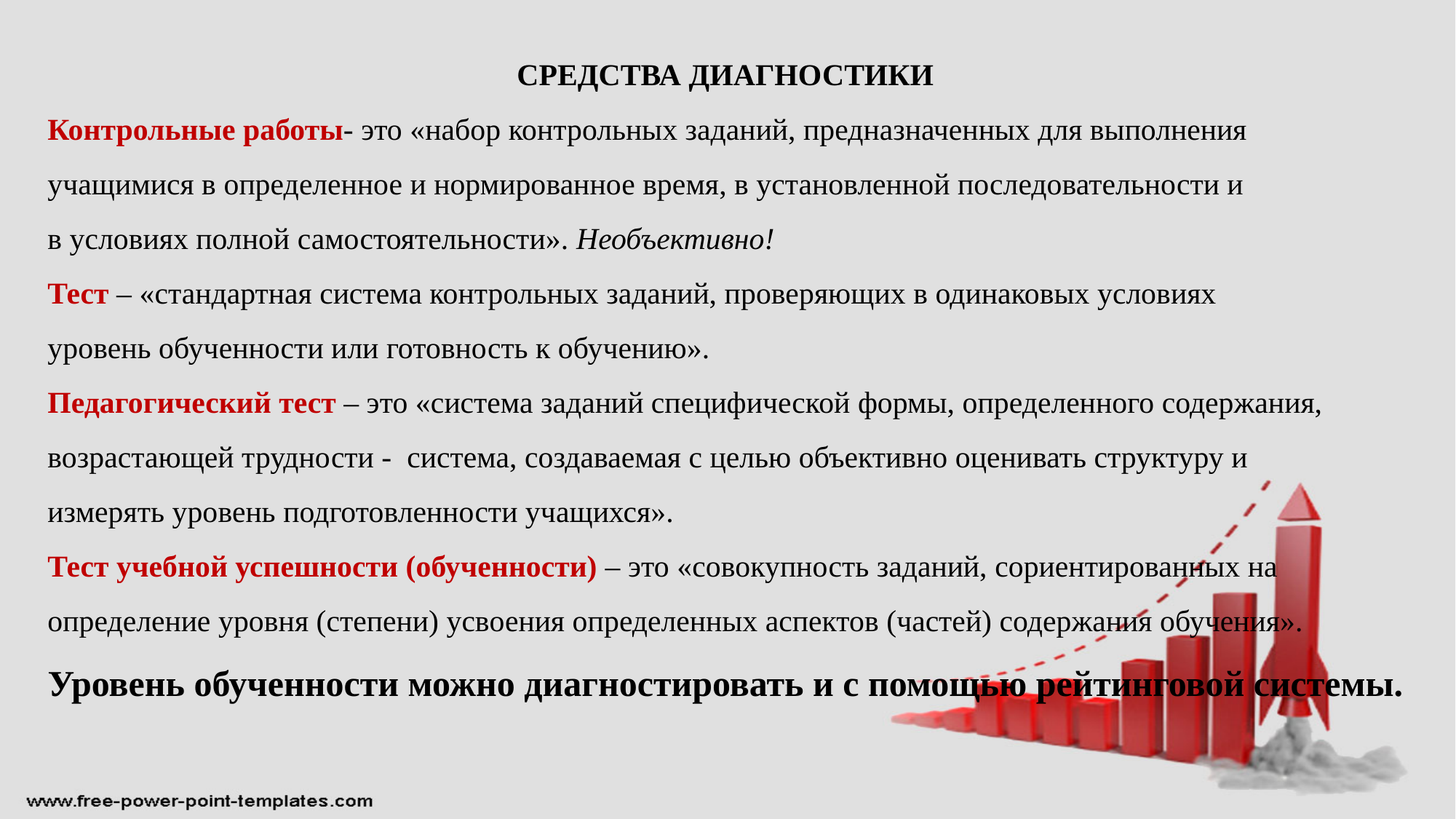

СРЕДСТВА ДИАГНОСТИКИ
Контрольные работы- это «набор контрольных заданий, предназначенных для выполнения
учащимися в определенное и нормированное время, в установленной последовательности и
в условиях полной самостоятельности». Необъективно!
Тест – «стандартная система контрольных заданий, проверяющих в одинаковых условиях
уровень обученности или готовность к обучению».
Педагогический тест – это «система заданий специфической формы, определенного содержания,
возрастающей трудности -  система, создаваемая с целью объективно оценивать структуру и
измерять уровень подготовленности учащихся».
Тест учебной успешности (обученности) – это «совокупность заданий, сориентированных на
определение уровня (степени) усвоения определенных аспектов (частей) содержания обучения».
Уровень обученности можно диагностировать и с помощью рейтинговой системы.